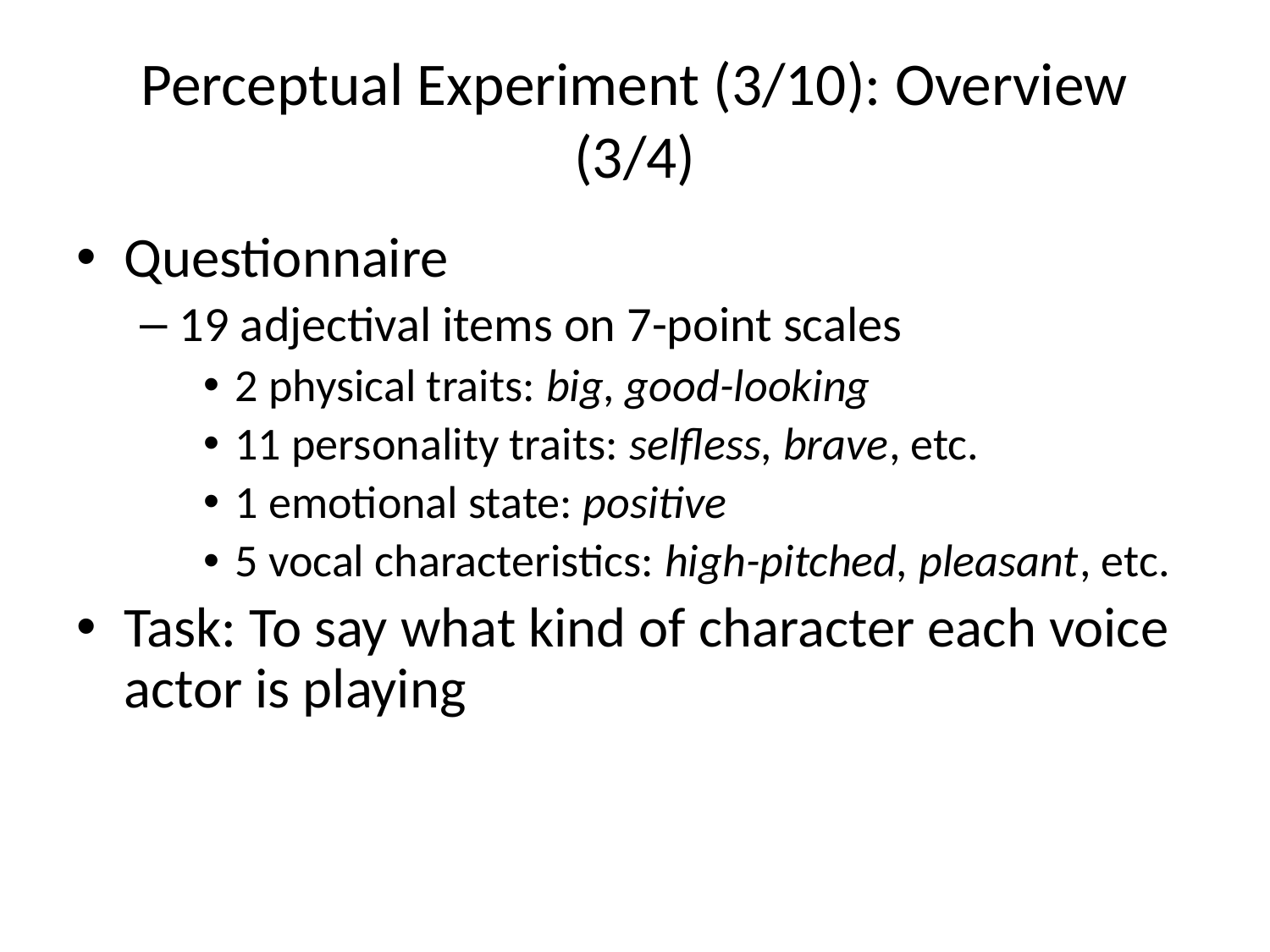

# Perceptual Experiment (3/10): Overview (3/4)
Questionnaire
19 adjectival items on 7-point scales
2 physical traits: big, good-looking
11 personality traits: selfless, brave, etc.
1 emotional state: positive
5 vocal characteristics: high-pitched, pleasant, etc.
Task: To say what kind of character each voice actor is playing